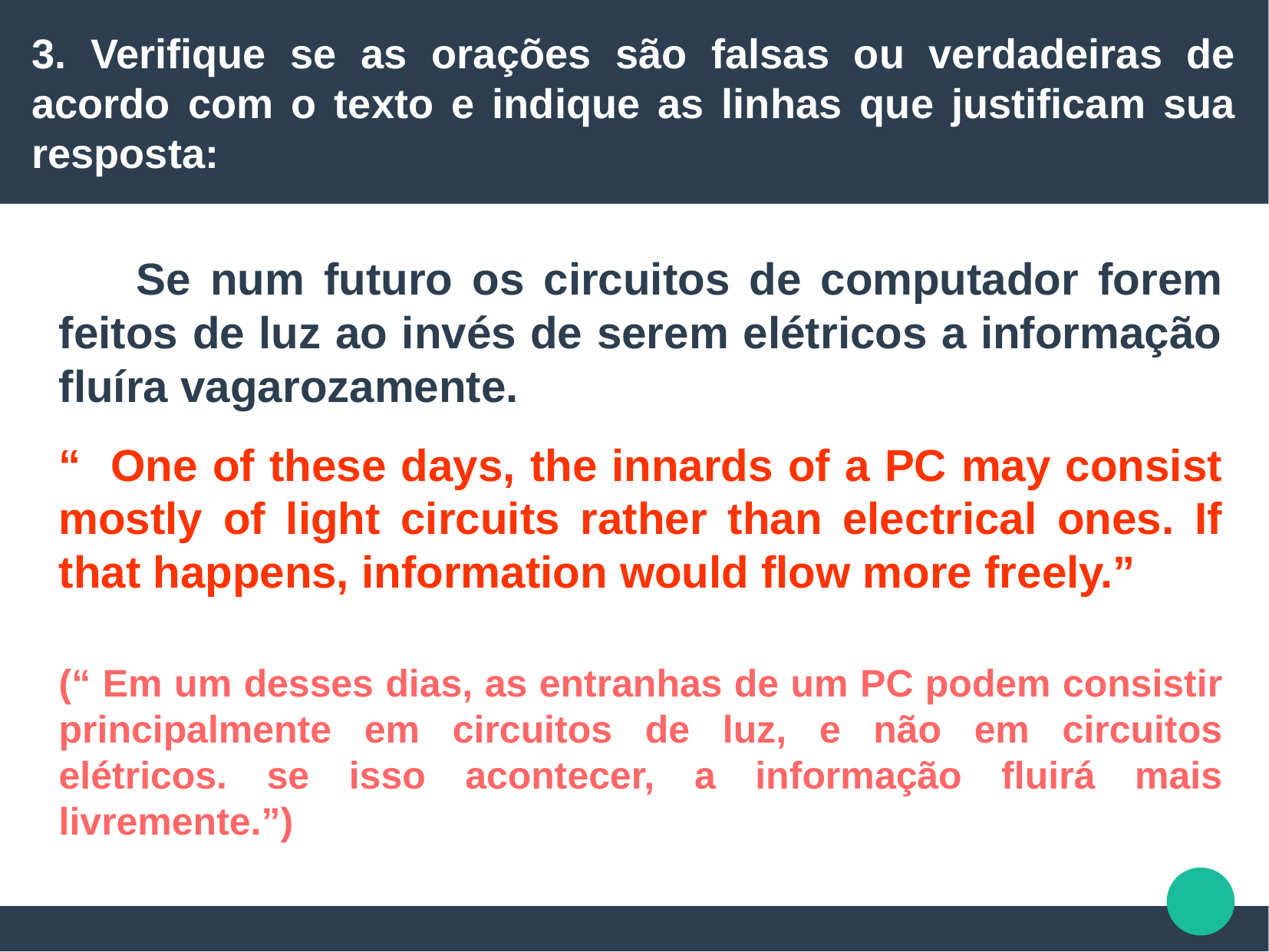

3. Verifique se as orações são falsas ou verdadeiras de acordo com o texto e indique as linhas que justificam sua resposta:
    Se num futuro os circuitos de computador forem feitos de luz ao invés de serem elétricos a informação fluíra vagarozamente.
“  One of these days, the innards of a PC may consist mostly of light circuits rather than electrical ones. If that happens, information would flow more freely.”

(“ Em um desses dias, as entranhas de um PC podem consistir principalmente em circuitos de luz, e não em circuitos elétricos. se isso acontecer, a informação fluirá mais livremente.”)